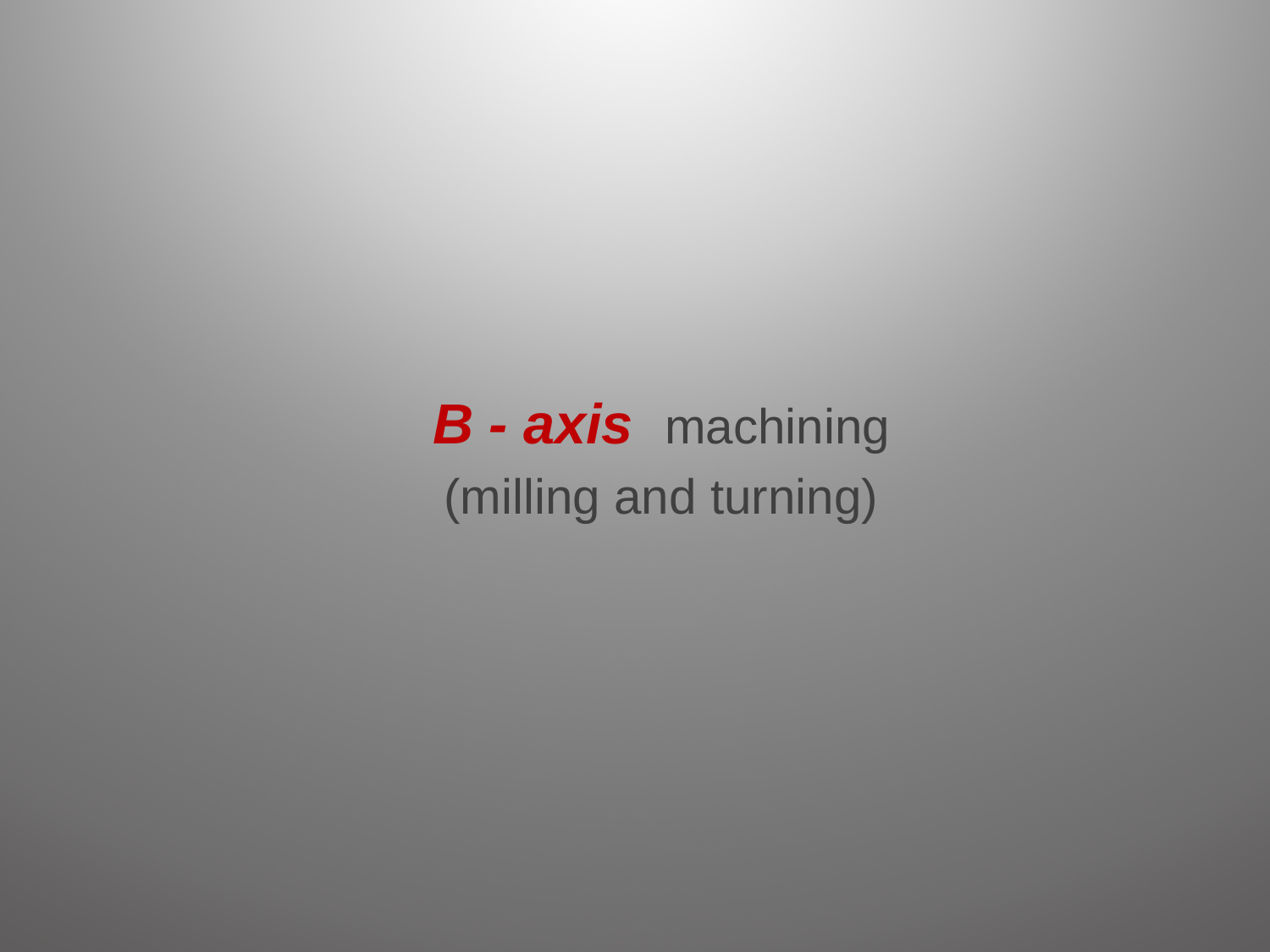

#
B - axis  machining
(milling and turning)